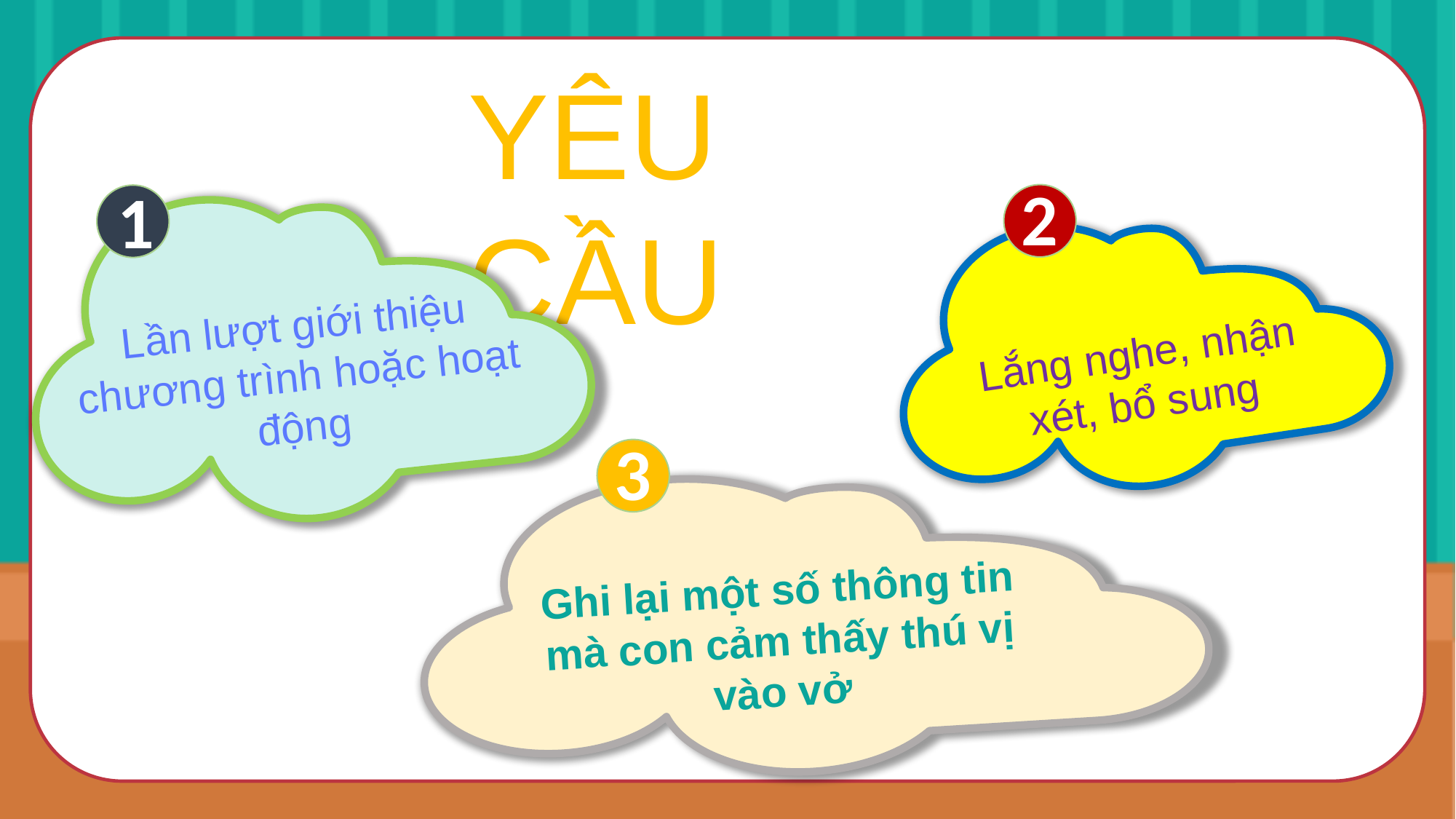

YÊU CẦU
2
1

Lần lượt giới thiệu chương trình hoặc hoạt động
Lắng nghe, nhận xét, bổ sung
3

Ghi lại một số thông tin mà con cảm thấy thú vị vào vở